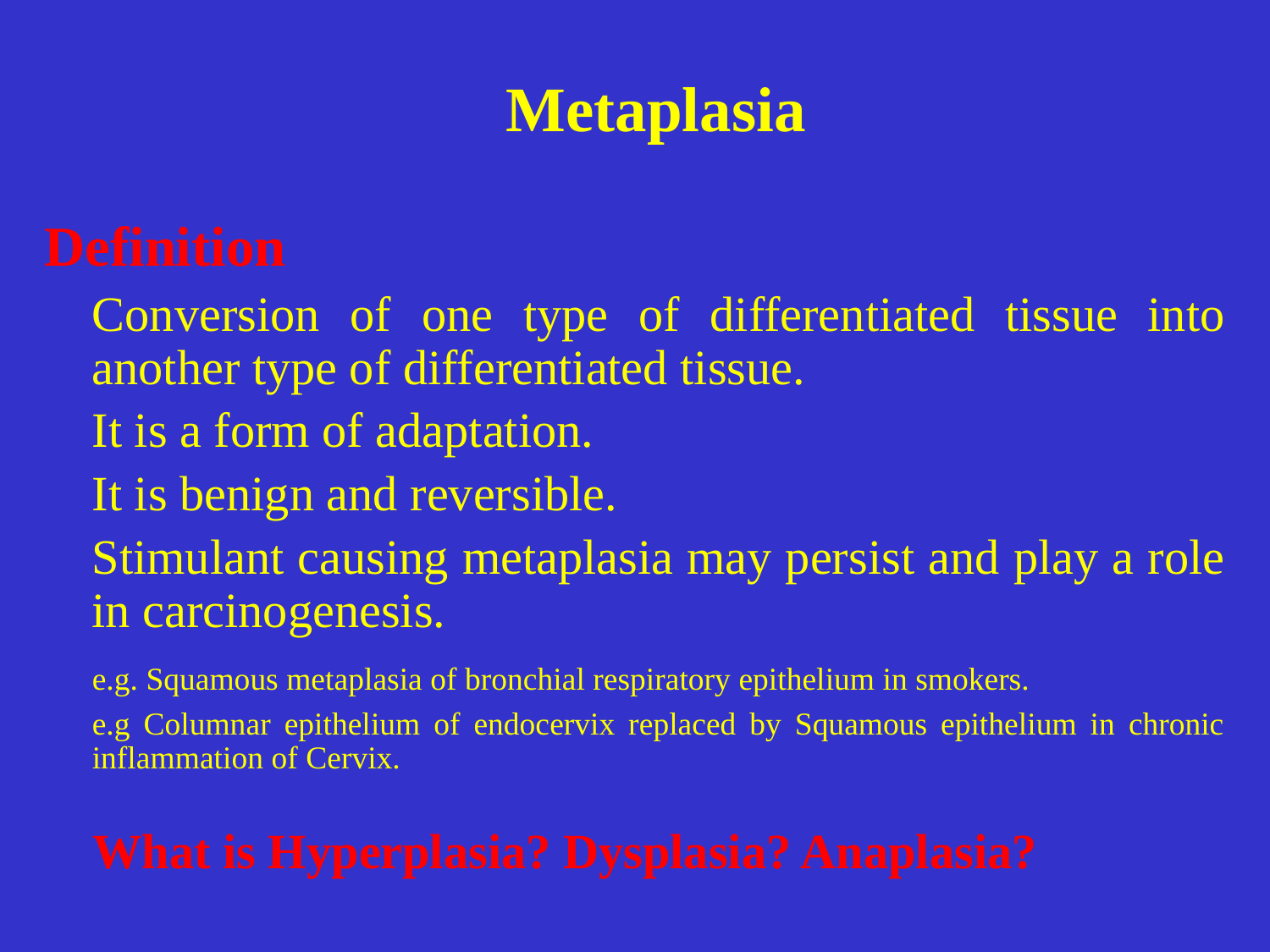

# Metaplasia
Definition
	Conversion of one type of differentiated tissue into another type of differentiated tissue.
	It is a form of adaptation.
	It is benign and reversible.
	Stimulant causing metaplasia may persist and play a role in carcinogenesis.
	e.g. Squamous metaplasia of bronchial respiratory epithelium in smokers.
	e.g Columnar epithelium of endocervix replaced by Squamous epithelium in chronic inflammation of Cervix.

      What is Hyperplasia? Dysplasia? Anaplasia?